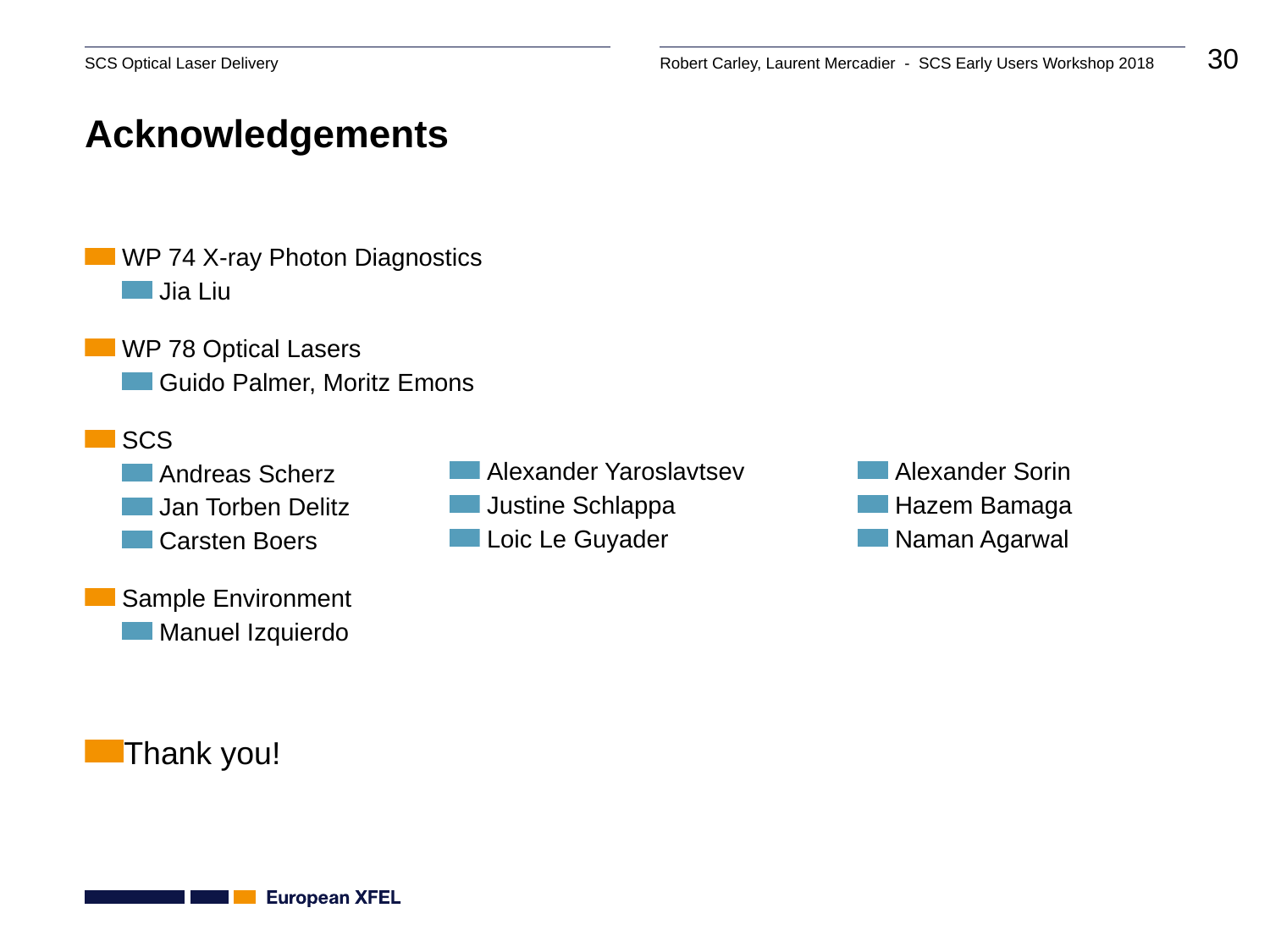

# Acknowledgements
WP 74 X-ray Photon Diagnostics
Jia Liu
WP 78 Optical Lasers
Guido Palmer, Moritz Emons
SCS
Andreas Scherz
Jan Torben Delitz
Carsten Boers
Sample Environment
Manuel Izquierdo

Thank you!

Alexander Yaroslavtsev
Justine Schlappa
Loic Le Guyader

Alexander Sorin
Hazem Bamaga
Naman Agarwal